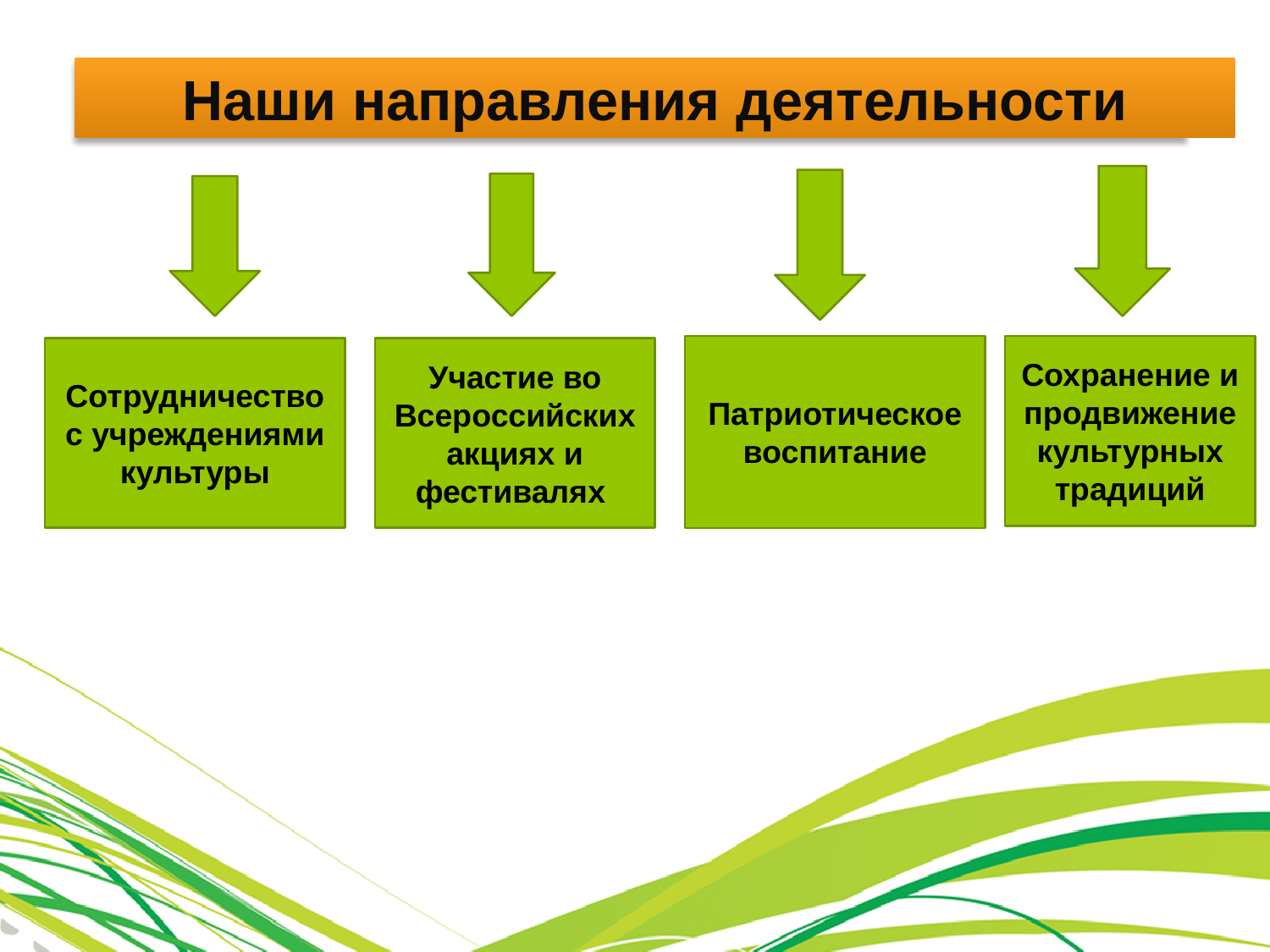

Наши направления деятельности

Патриотическое воспитание
Сохранение и продвижение культурных традиций
Сотрудничество с учреждениями культуры
Участие во Всероссийских акциях и фестивалях